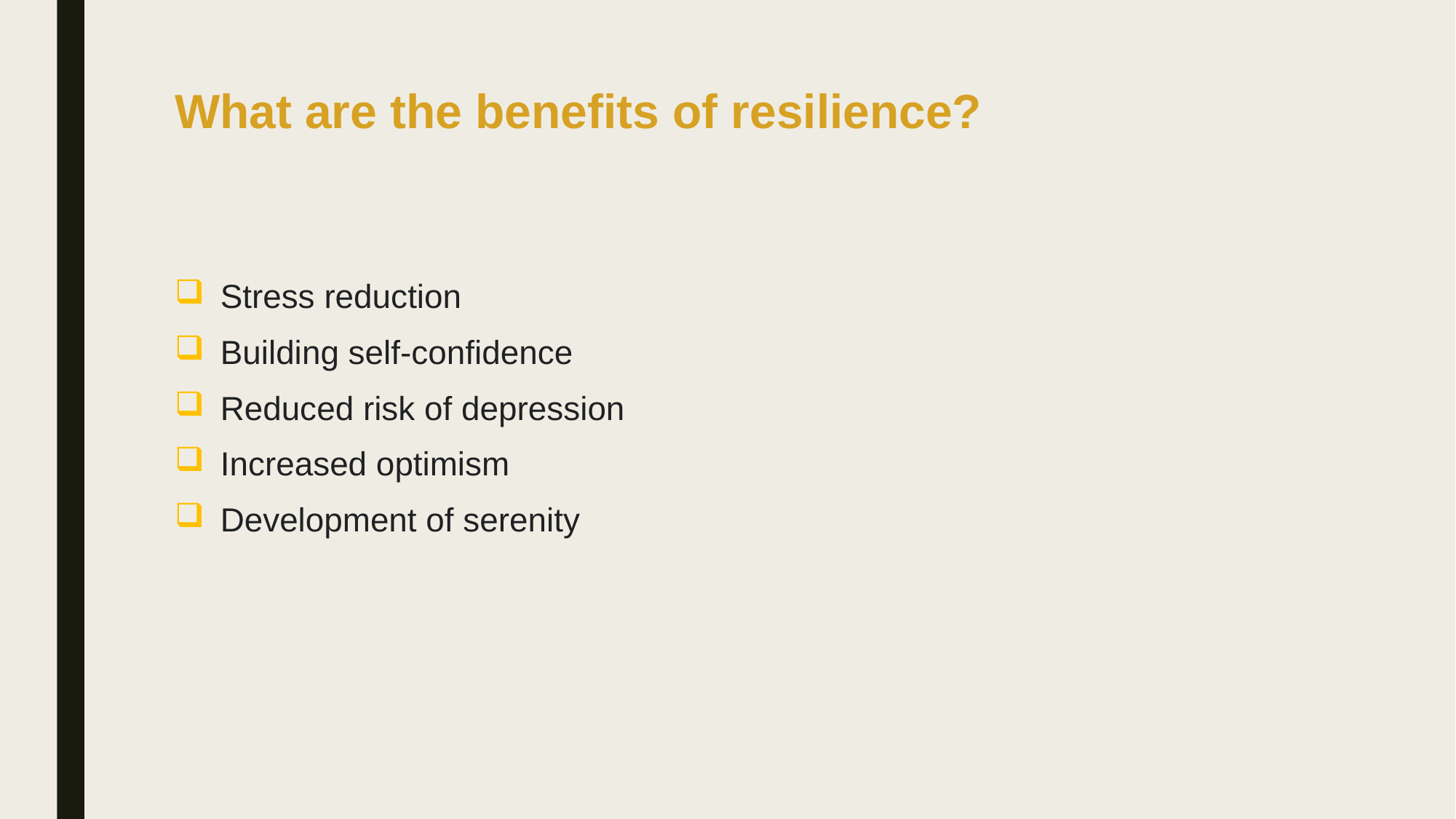

# What are the benefits of resilience?
Stress reduction
Building self-confidence
Reduced risk of depression
Increased optimism
Development of serenity